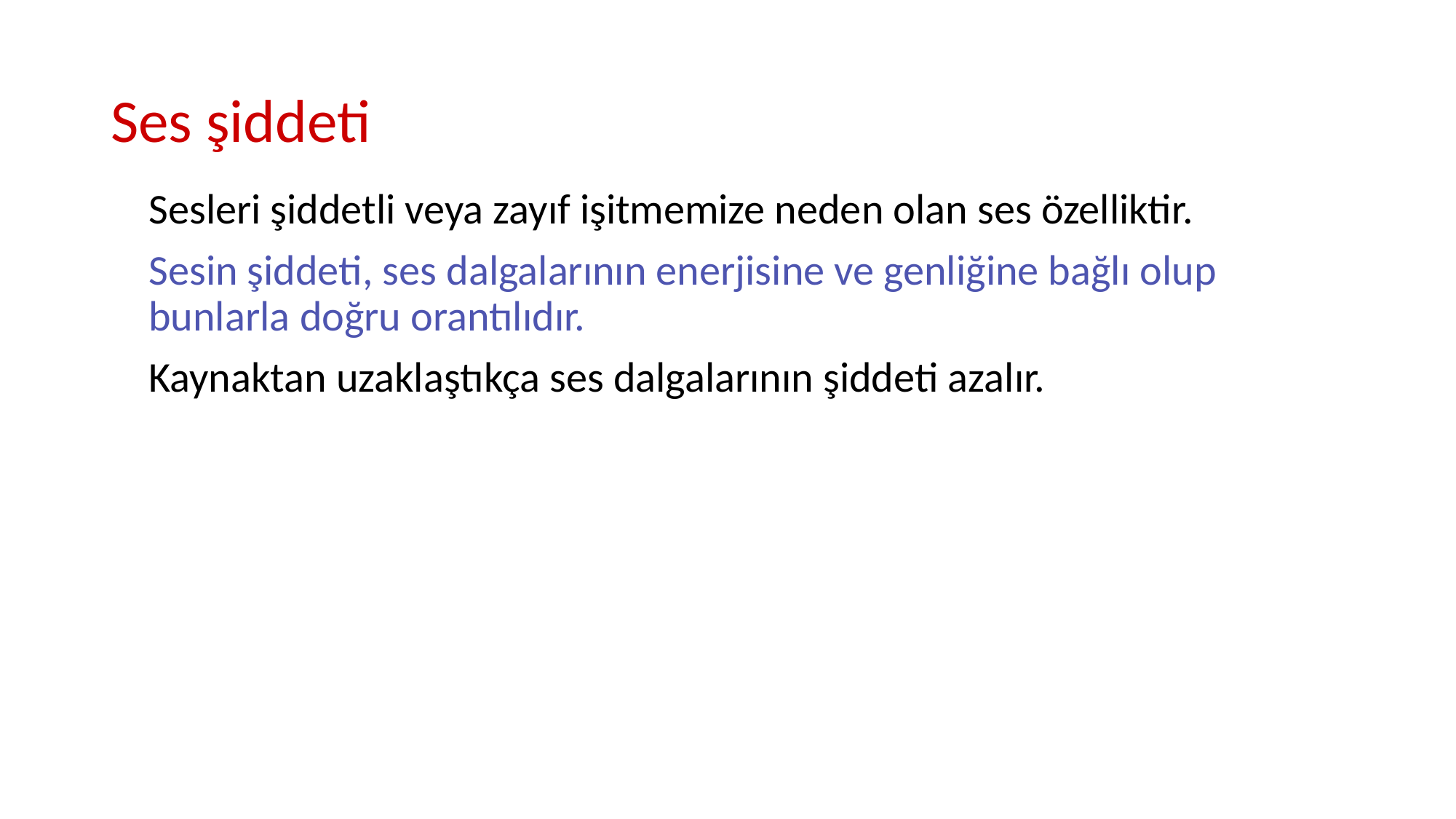

# Ses şiddeti
Sesleri şiddetli veya zayıf işitmemize neden olan ses özelliktir.
Sesin şiddeti, ses dalgalarının enerjisine ve genliğine bağlı olup bunlarla doğru orantılıdır.
Kaynaktan uzaklaştıkça ses dalgalarının şiddeti azalır.